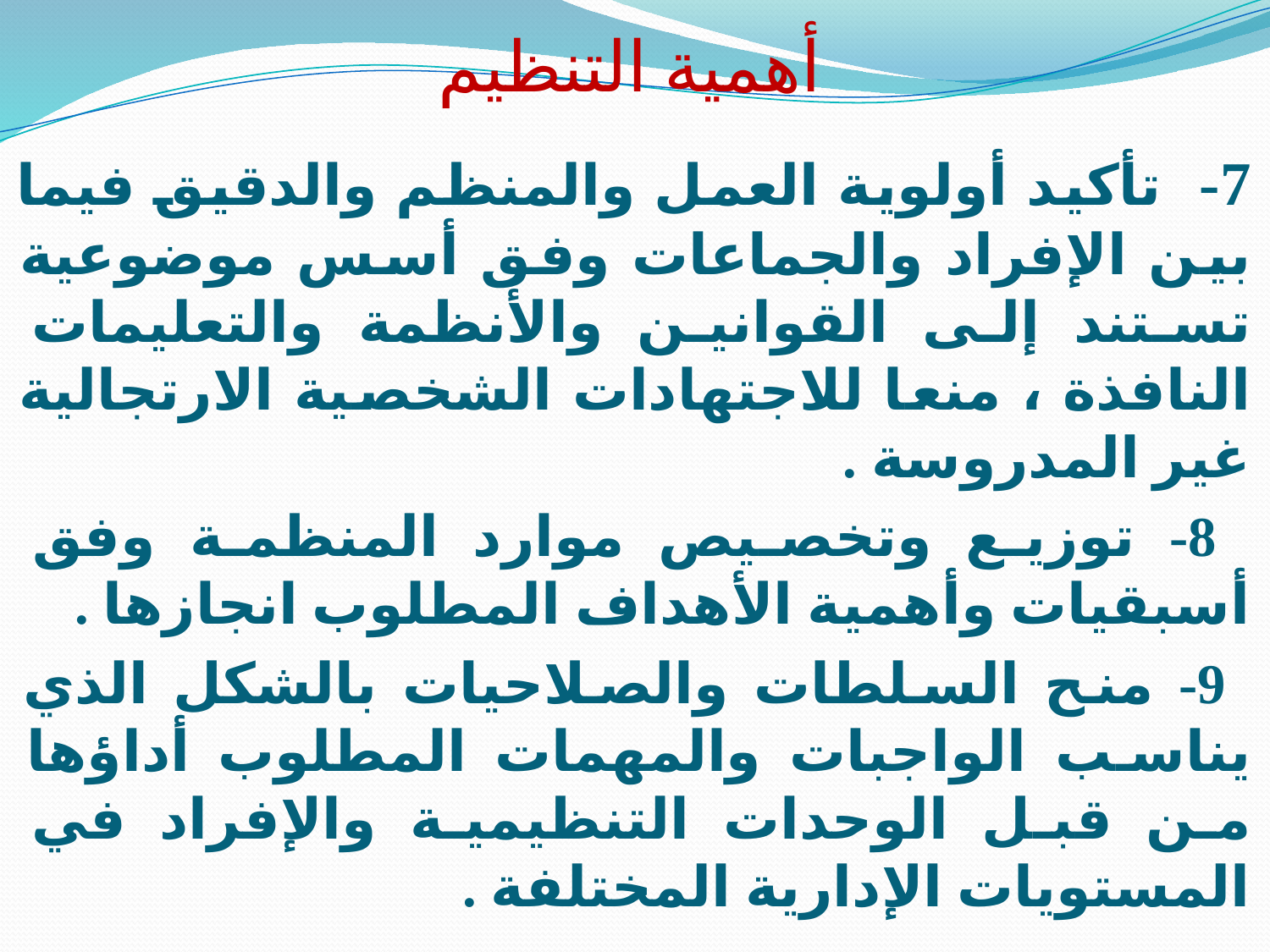

# أهمية التنظيم
7-  تأكيد أولوية العمل والمنظم والدقيق فيما بين الإفراد والجماعات وفق أسس موضوعية تستند إلى القوانين والأنظمة والتعليمات النافذة ، منعا للاجتهادات الشخصية الارتجالية غير المدروسة .
 8- توزيع وتخصيص موارد المنظمة وفق أسبقيات وأهمية الأهداف المطلوب انجازها .
 9- منح السلطات والصلاحيات بالشكل الذي يناسب الواجبات والمهمات المطلوب أداؤها من قبل الوحدات التنظيمية والإفراد في المستويات الإدارية المختلفة .